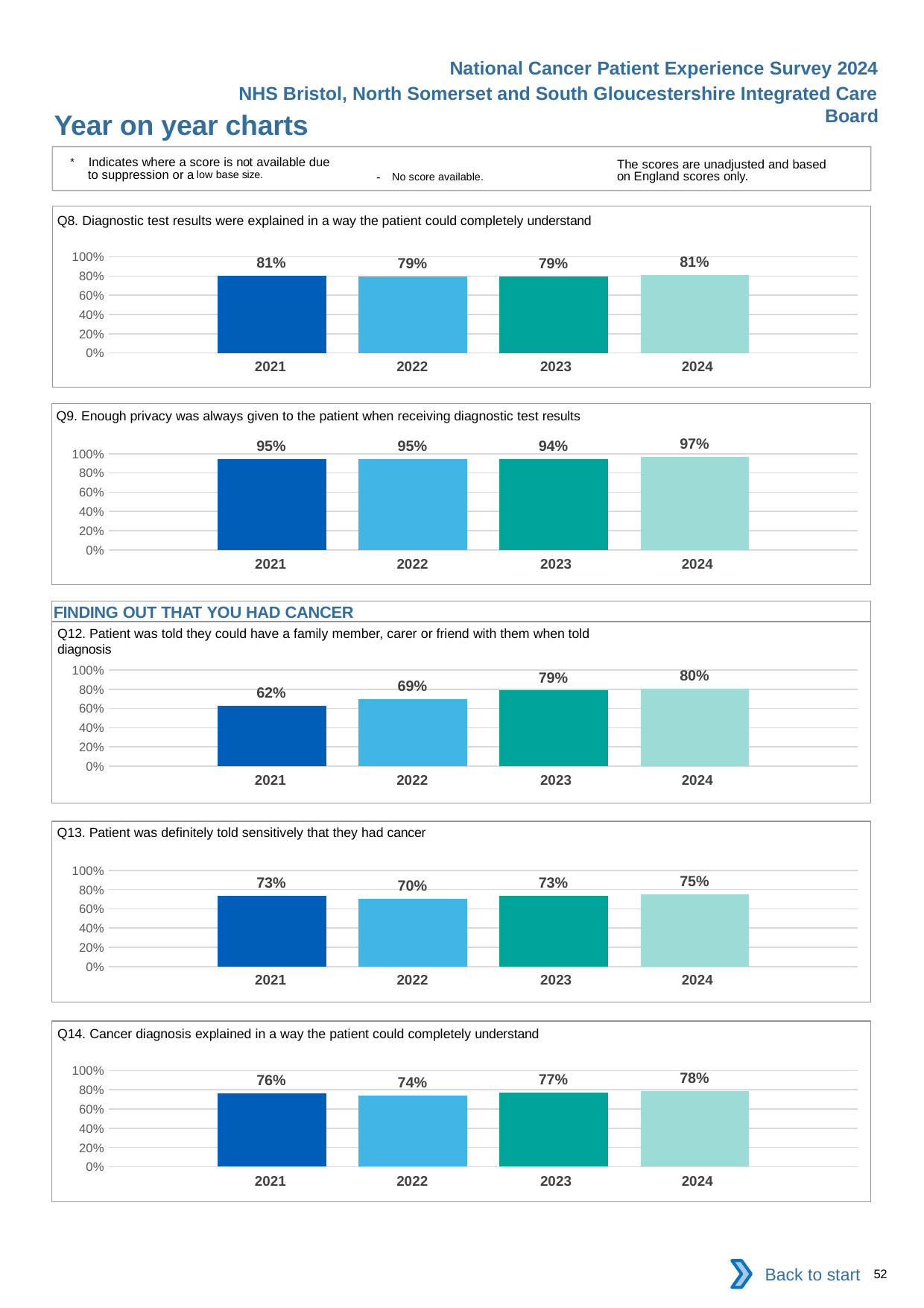

National Cancer Patient Experience Survey 2024
NHS Bristol, North Somerset and South Gloucestershire Integrated Care Board
Year on year charts

*  Indicates where a score is not available due to suppression or a low base size.
The scores are unadjusted and based on England scores only.
- No score available.
Q8. Diagnostic test results were explained in a way the patient could completely understand

### Chart

| Category | 2021 | 2022 | 2023 | 2024 |
|---|---|---|---|---|
| Category 1 | 0.8052288 | 0.7945026 | 0.7922535 | 0.8090508 |
| 2021 | 2022 | 2023 | 2024 |
| --- | --- | --- | --- |
Q9. Enough privacy was always given to the patient when receiving diagnostic test results

### Chart

| Category | 2021 | 2022 | 2023 | 2024 |
|---|---|---|---|---|
| Category 1 | 0.9478488 | 0.9464752 | 0.9448357 | 0.9667406 |
| 2021 | 2022 | 2023 | 2024 |
| --- | --- | --- | --- |
FINDING OUT THAT YOU HAD CANCER
Q12. Patient was told they could have a family member, carer or friend with them when told diagnosis

### Chart

| Category | 2021 | 2022 | 2023 | 2024 |
|---|---|---|---|---|
| Category 1 | 0.6235566 | 0.6945107 | 0.7866521 | 0.8048534 |
| 2021 | 2022 | 2023 | 2024 |
| --- | --- | --- | --- |
Q13. Patient was definitely told sensitively that they had cancer

### Chart

| Category | 2021 | 2022 | 2023 | 2024 |
|---|---|---|---|---|
| Category 1 | 0.7321041 | 0.7045708 | 0.7337398 | 0.7481203 |
| 2021 | 2022 | 2023 | 2024 |
| --- | --- | --- | --- |
Q14. Cancer diagnosis explained in a way the patient could completely understand

### Chart

| Category | 2021 | 2022 | 2023 | 2024 |
|---|---|---|---|---|
| Category 1 | 0.7613883 | 0.7427938 | 0.7690763 | 0.7843137 |
| 2021 | 2022 | 2023 | 2024 |
| --- | --- | --- | --- |
Back to start

52